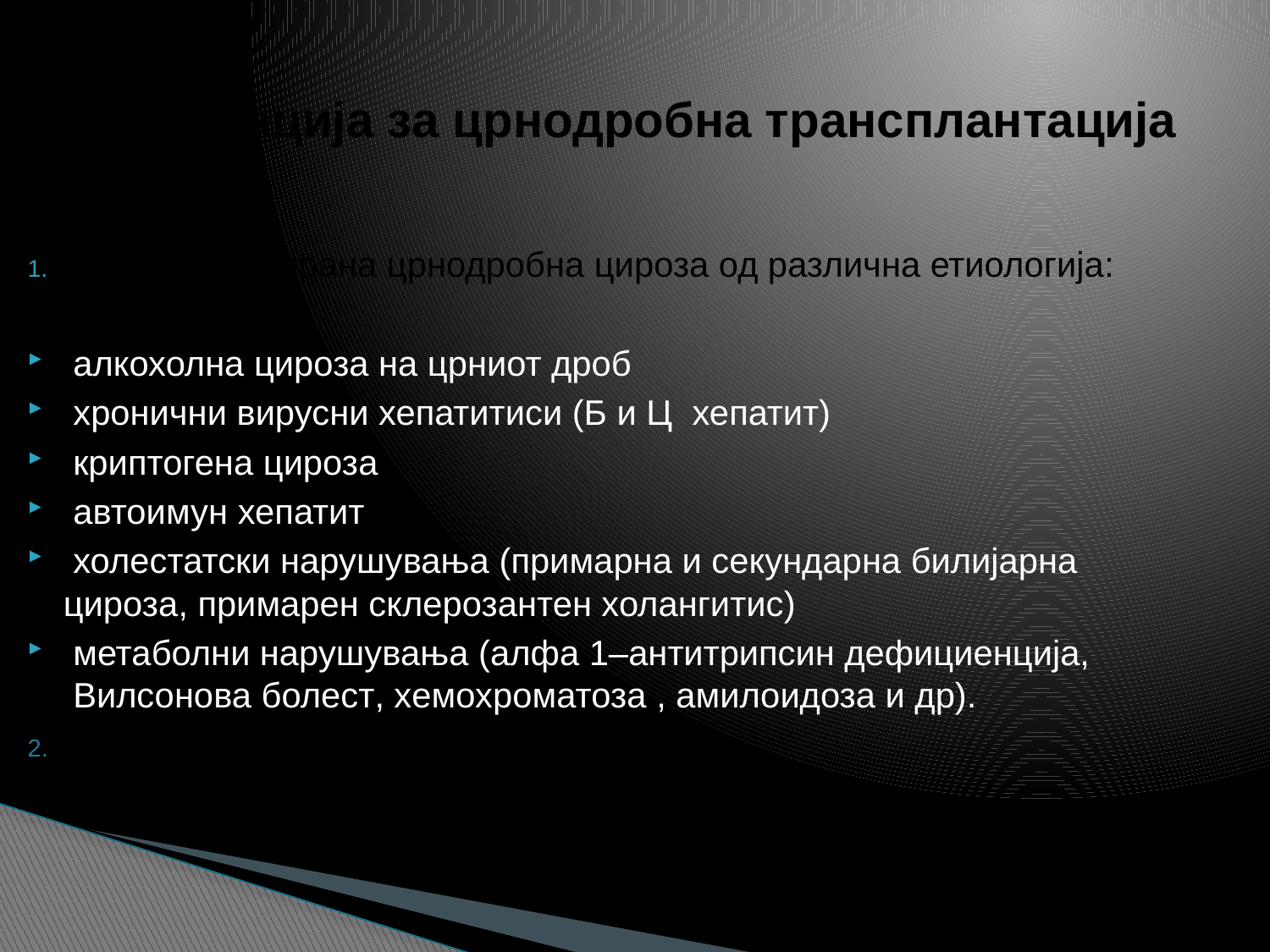

# Индикација за црнодробна трансплантација

 Декомпензирана црнодробна цироза од различна етиологија:

 алкохолна цироза на црниот дроб
 хронични вирусни хепатитиси (Б и Ц  хепатит)
 криптогена цироза
 автоимун хепатит
 холестатски нарушувања (примарна и секундарна билијарна цироза, примарен склерозантен холангитис)
 метаболни нарушувања (алфа 1–антитрипсин дефициенција,      Вилсонова болест, хемохроматоза , амилоидоза и др).
2.	Budd Chiari синдром